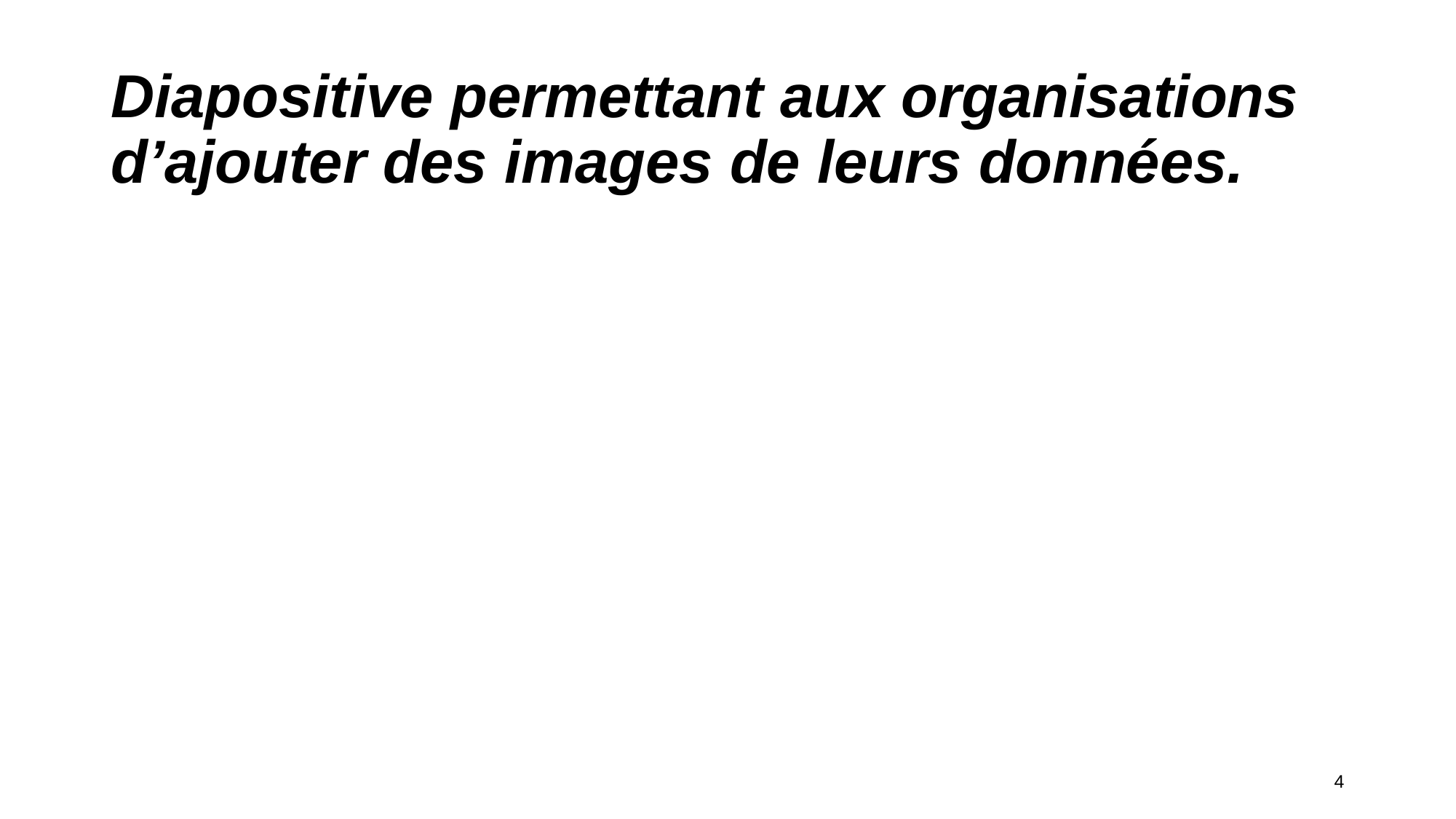

# Diapositive permettant aux organisations d’ajouter des images de leurs données.

4